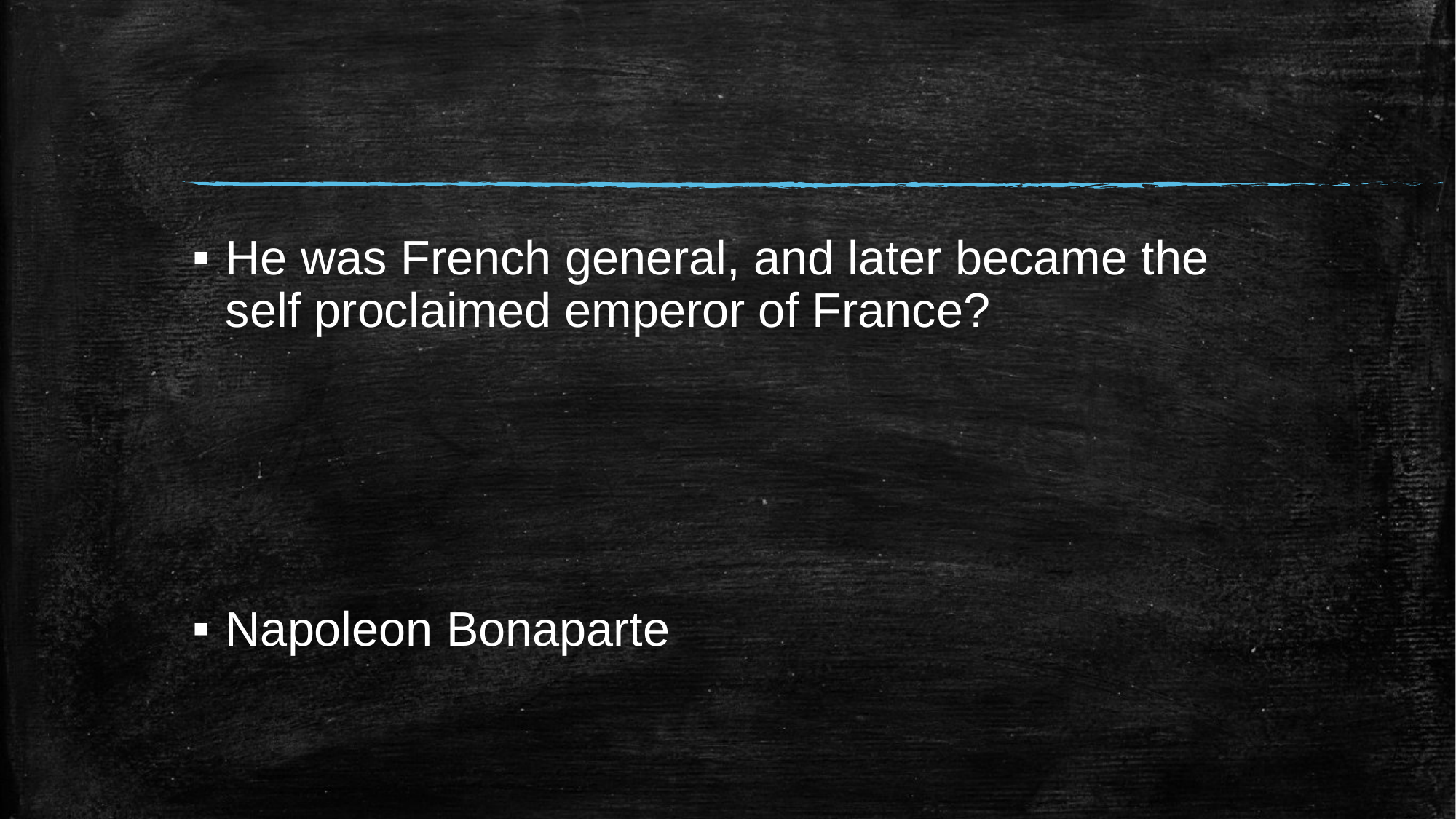

#
He was French general, and later became the self proclaimed emperor of France?

Napoleon Bonaparte